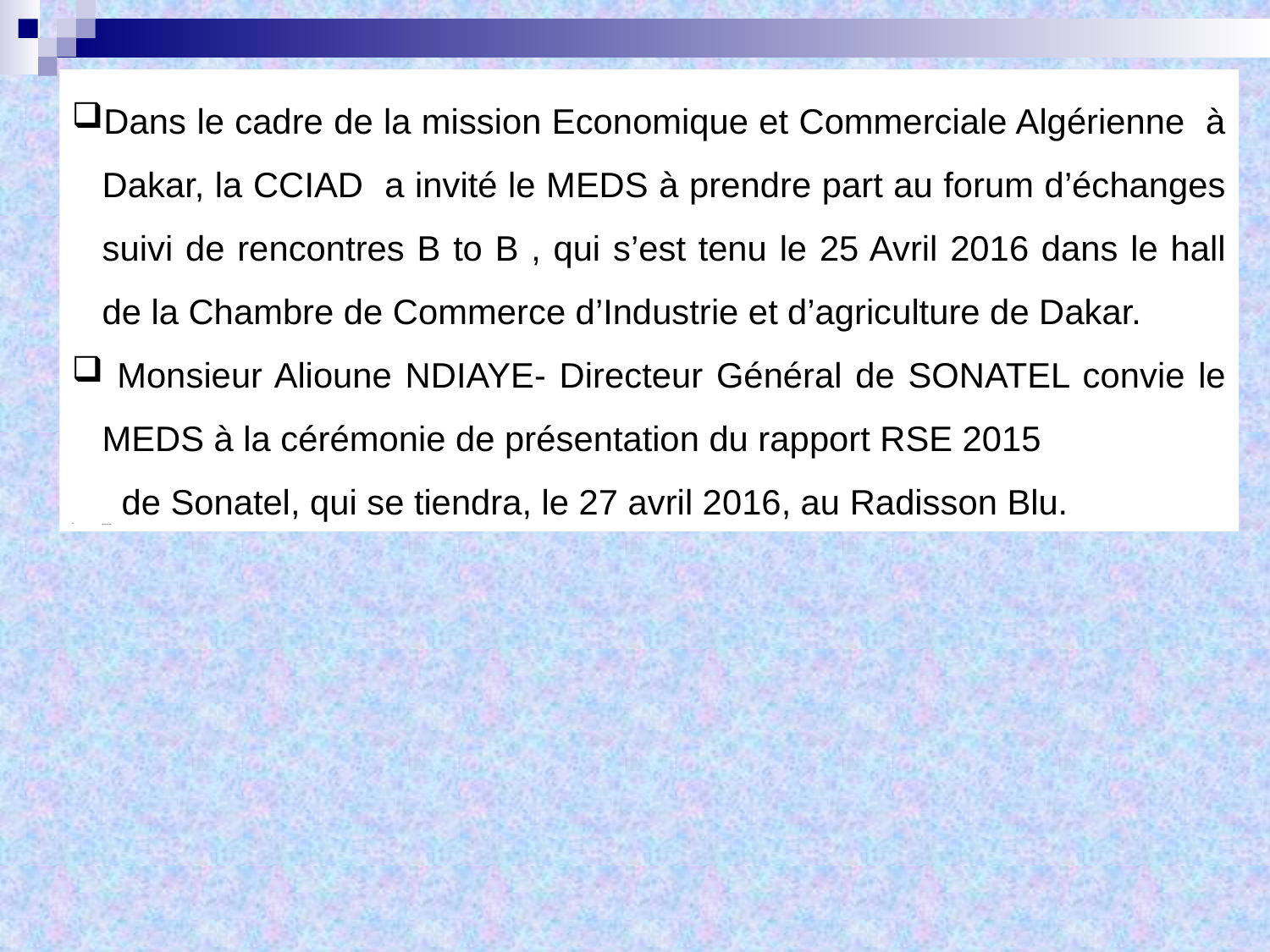

Dans le cadre de la mission Economique et Commerciale Algérienne  à Dakar, la CCIAD  a invité le MEDS à prendre part au forum d’échanges suivi de rencontres B to B , qui s’est tenu le 25 Avril 2016 dans le hall de la Chambre de Commerce d’Industrie et d’agriculture de Dakar.
 Monsieur Alioune NDIAYE- Directeur Général de SONATEL convie le MEDS à la cérémonie de présentation du rapport RSE 2015                      de Sonatel, qui se tiendra, le 27 avril 2016, au Radisson Blu.
de la journée